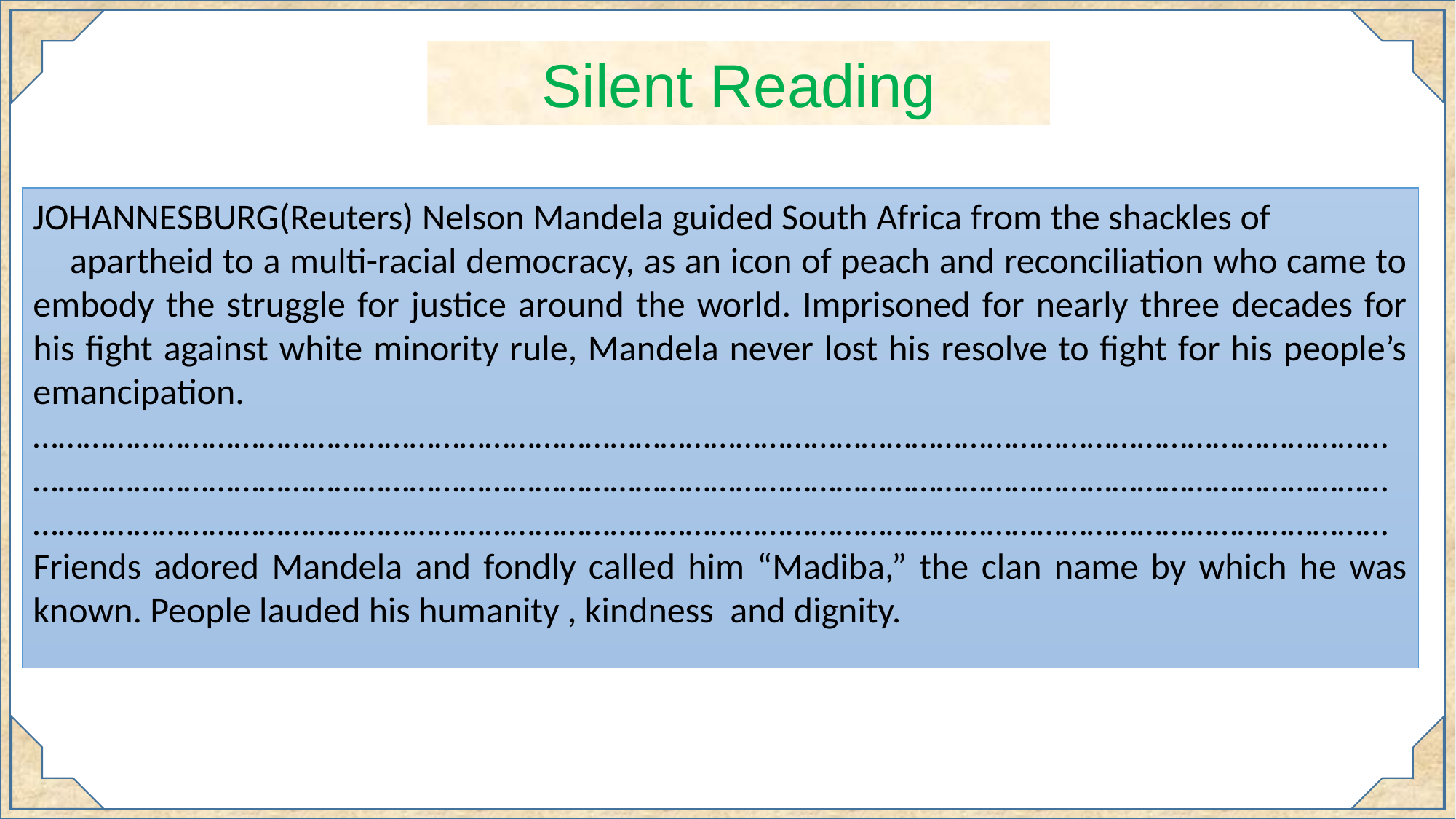

Silent Reading
JOHANNESBURG(Reuters) Nelson Mandela guided South Africa from the shackles of                     apartheid to a multi-racial democracy, as an icon of peach and reconciliation who came to embody the struggle for justice around the world. Imprisoned for nearly three decades for his fight against white minority rule, Mandela never lost his resolve to fight for his people’s emancipation. ………………………………………………………………………………………………………………………………………………………………………………………………………………………………………………………………………………………………………………………………………………………………………………………………………………………………………………
Friends adored Mandela and fondly called him “Madiba,” the clan name by which he was known. People lauded his humanity , kindness  and dignity.